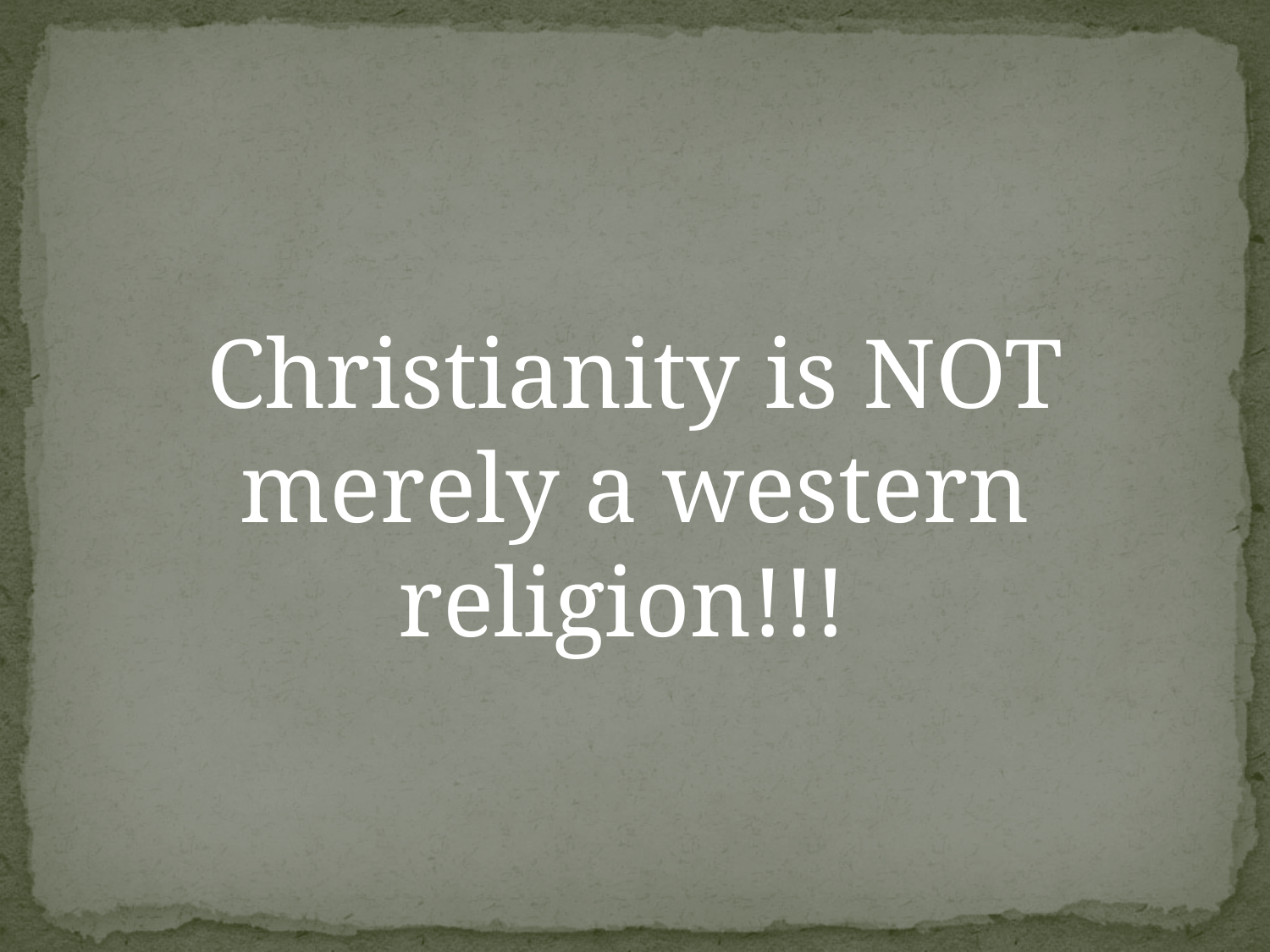

Christianity is NOT merely a western religion!!!